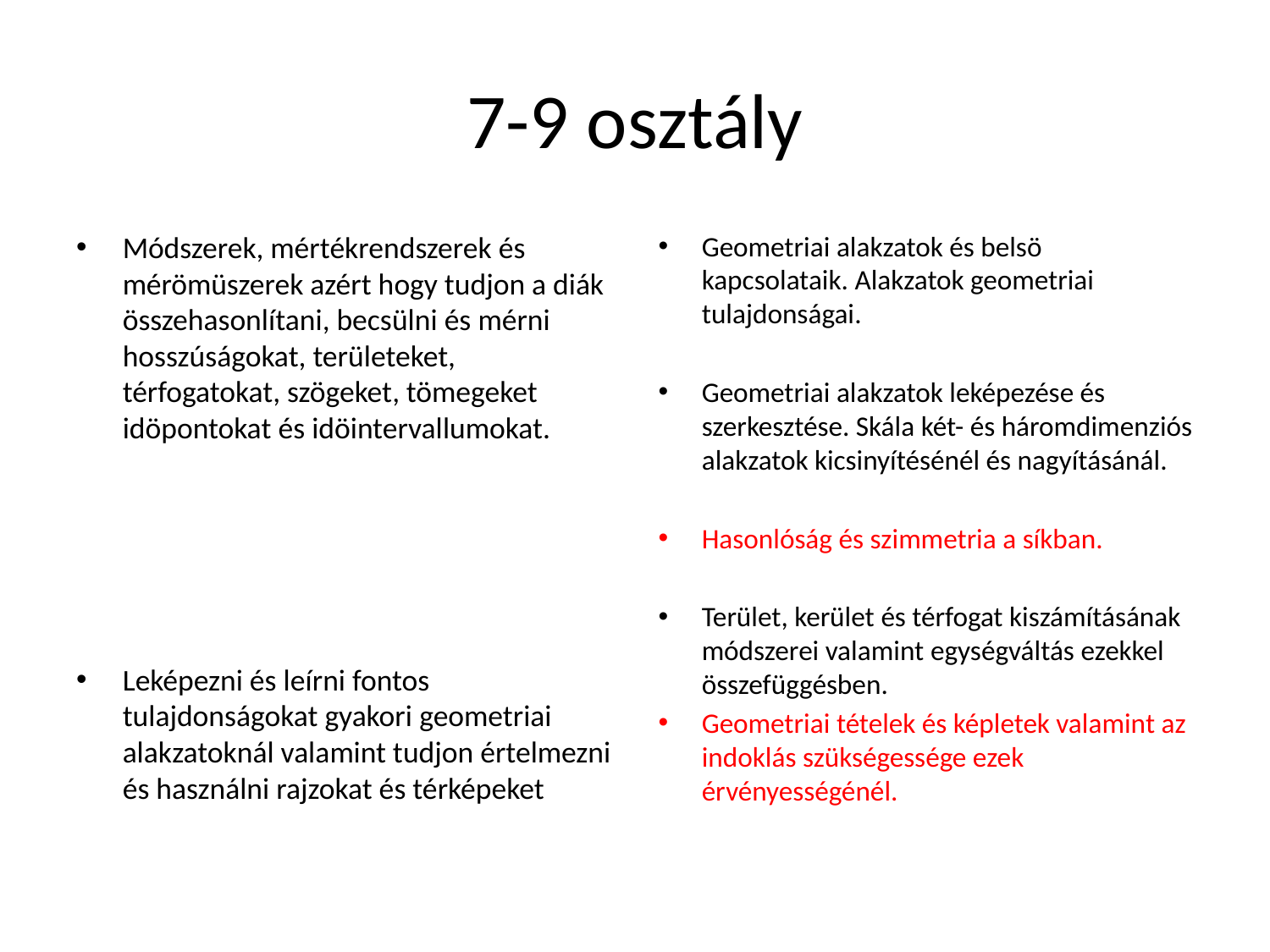

# 7-9 osztály
Módszerek, mértékrendszerek és mérömüszerek azért hogy tudjon a diák összehasonlítani, becsülni és mérni hosszúságokat, területeket, térfogatokat, szögeket, tömegeket idöpontokat és idöintervallumokat.

Leképezni és leírni fontos tulajdonságokat gyakori geometriai alakzatoknál valamint tudjon értelmezni és használni rajzokat és térképeket

Geometriai alakzatok és belsö kapcsolataik. Alakzatok geometriai tulajdonságai.

Geometriai alakzatok leképezése és szerkesztése. Skála két- és háromdimenziós alakzatok kicsinyítésénél és nagyításánál.

Hasonlóság és szimmetria a síkban.

Terület, kerület és térfogat kiszámításának módszerei valamint egységváltás ezekkel összefüggésben.
Geometriai tételek és képletek valamint az indoklás szükségessége ezek érvényességénél.